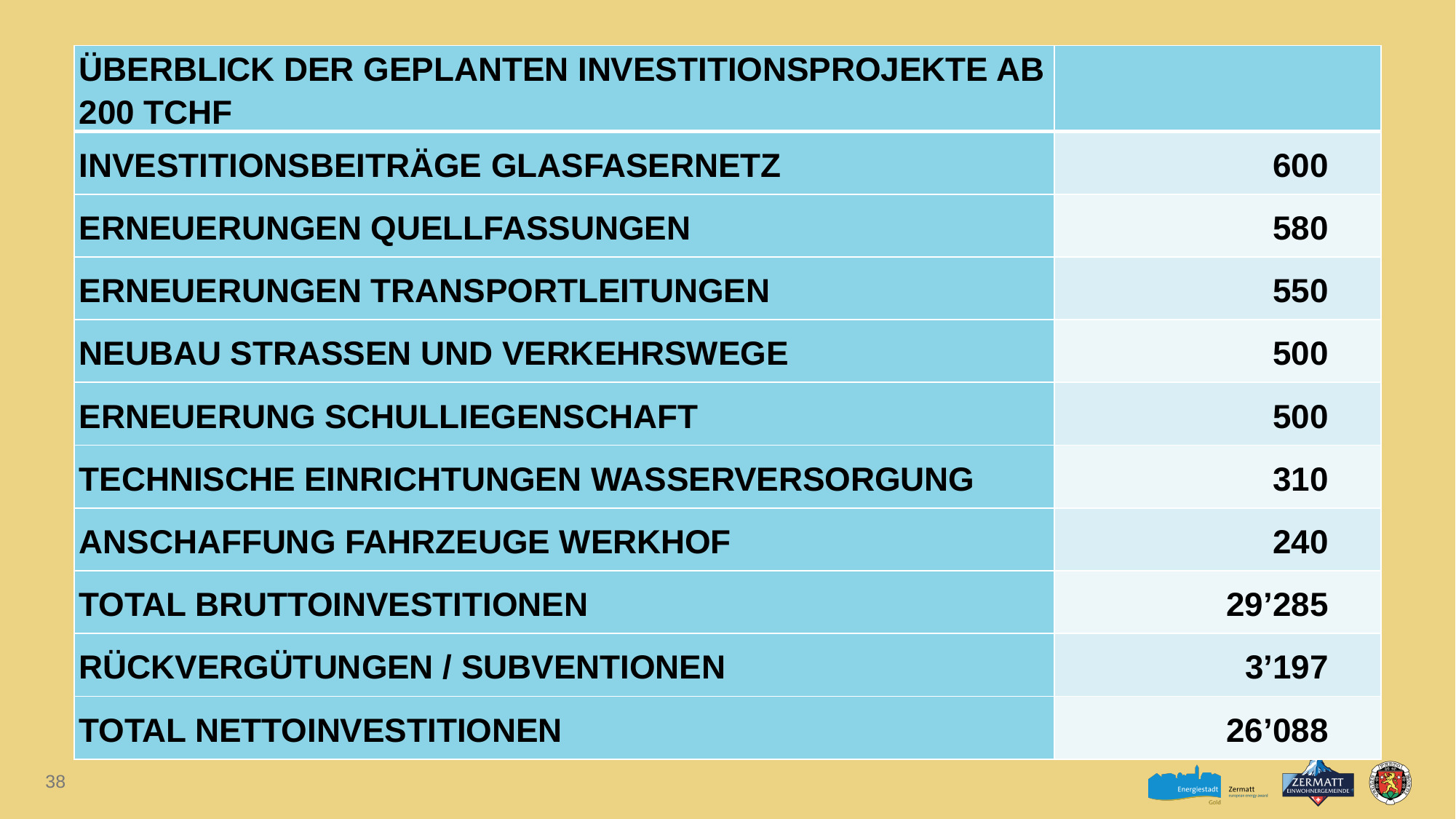

| Überblick der geplanten Investitionsprojekte Ab 200 TCHF |  |
| --- | --- |
| Investitionsbeiträge Glasfasernetz | 600 |
| Erneuerungen Quellfassungen | 580 |
| Erneuerungen Transportleitungen | 550 |
| Neubau Strassen und Verkehrswege | 500 |
| Erneuerung Schulliegenschaft | 500 |
| Technische Einrichtungen Wasserversorgung | 310 |
| Anschaffung Fahrzeuge Werkhof | 240 |
| Total Bruttoinvestitionen | 29’285 |
| Rückvergütungen / Subventionen | 3’197 |
| Total Nettoinvestitionen | 26’088 |
38